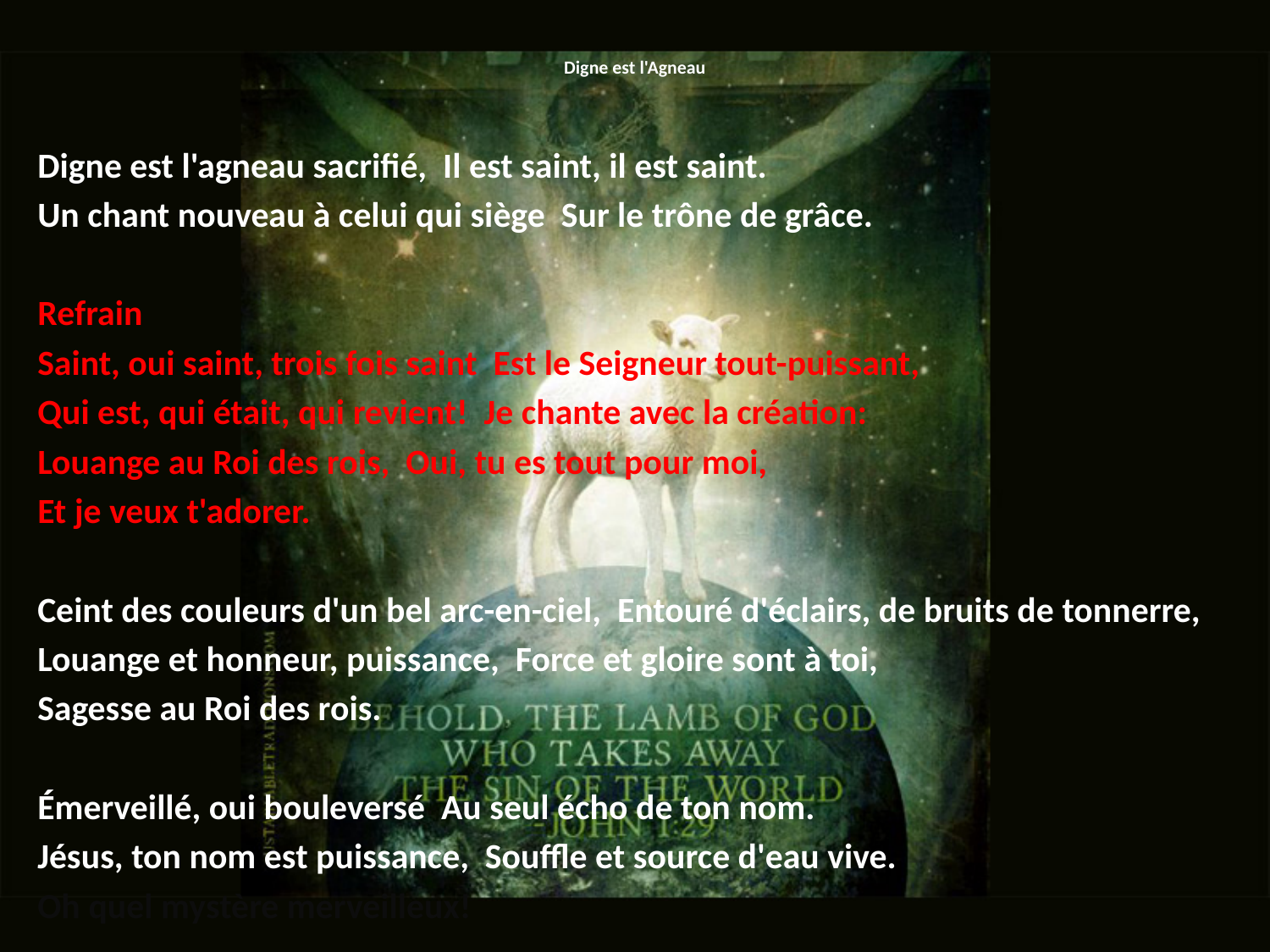

# Digne est l'Agneau
Digne est l'agneau sacrifié,  Il est saint, il est saint.
Un chant nouveau à celui qui siège  Sur le trône de grâce.

Refrain
Saint, oui saint, trois fois saint  Est le Seigneur tout-puissant,
Qui est, qui était, qui revient!  Je chante avec la création:
Louange au Roi des rois,  Oui, tu es tout pour moi,
Et je veux t'adorer.

Ceint des couleurs d'un bel arc-en-ciel,  Entouré d'éclairs, de bruits de tonnerre,
Louange et honneur, puissance,  Force et gloire sont à toi,
Sagesse au Roi des rois.

Émerveillé, oui bouleversé  Au seul écho de ton nom.
Jésus, ton nom est puissance,  Souffle et source d'eau vive.
Oh quel mystère merveilleux!